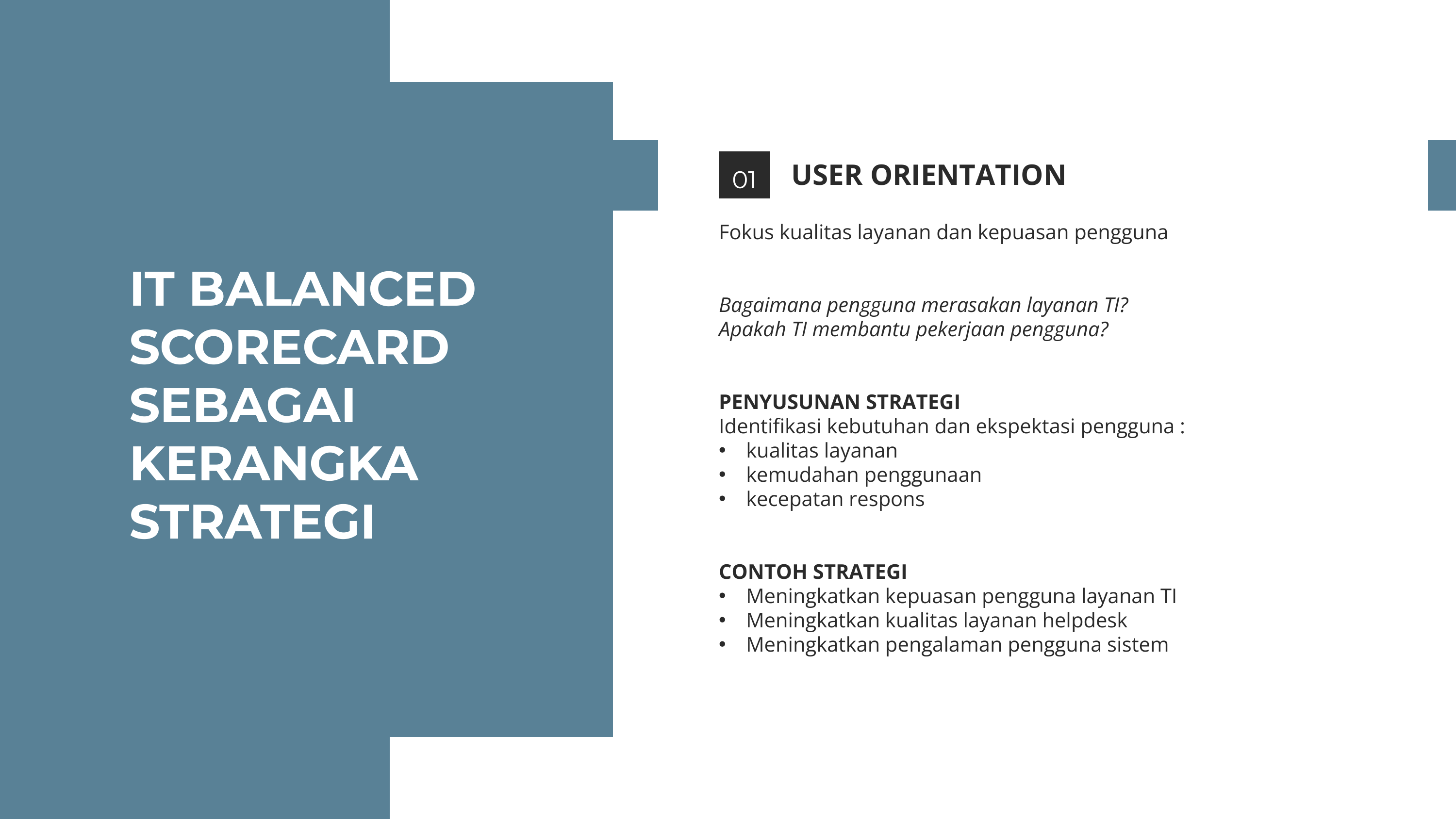

USER ORIENTATION
01
Fokus kualitas layanan dan kepuasan pengguna

Bagaimana pengguna merasakan layanan TI?
Apakah TI membantu pekerjaan pengguna?

PENYUSUNAN STRATEGI
Identifikasi kebutuhan dan ekspektasi pengguna :
kualitas layanan
kemudahan penggunaan
kecepatan respons

CONTOH STRATEGI
Meningkatkan kepuasan pengguna layanan TI
Meningkatkan kualitas layanan helpdesk
Meningkatkan pengalaman pengguna sistem
IT BALANCED SCORECARD SEBAGAI KERANGKA STRATEGI